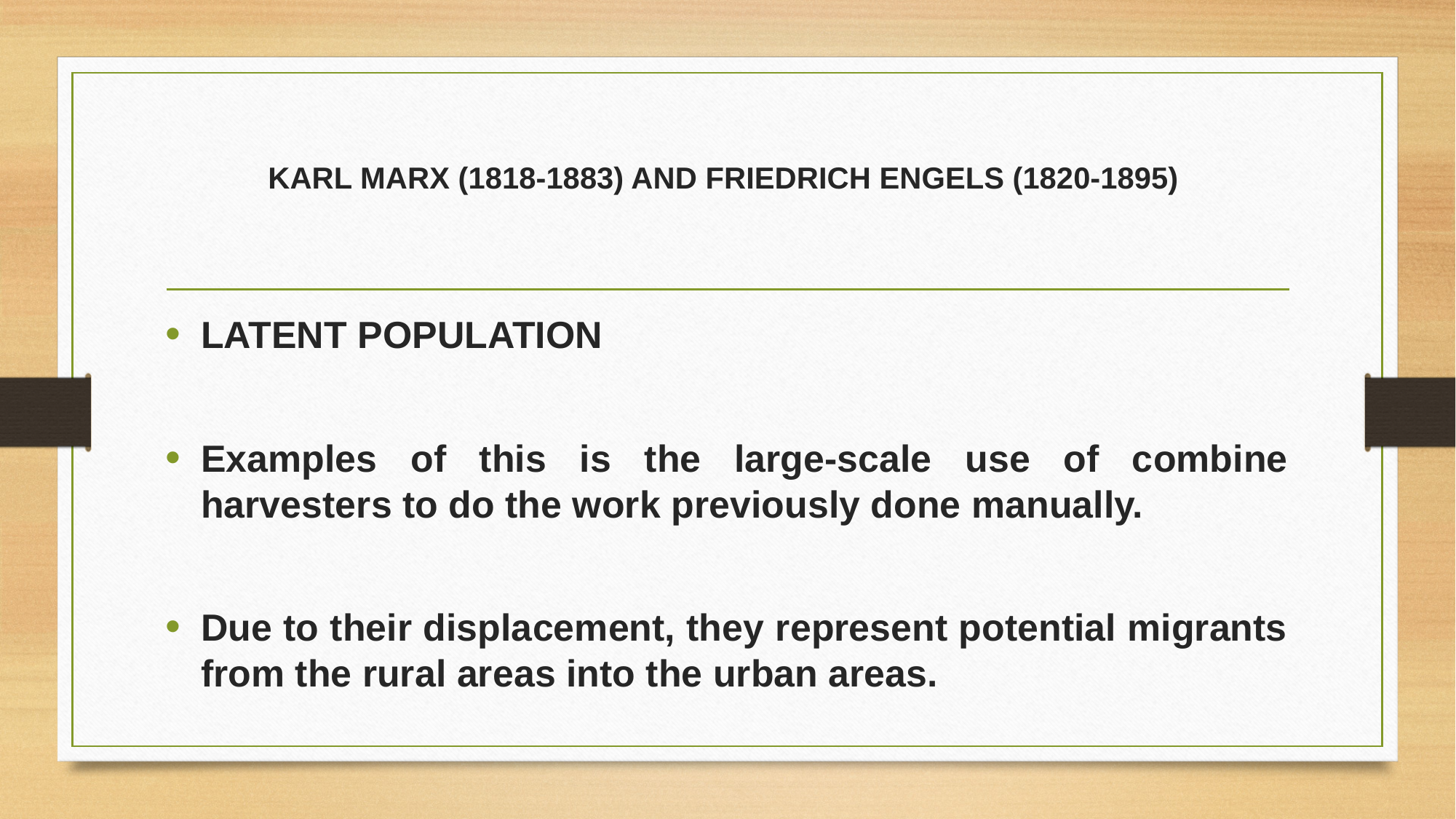

# KARL MARX (1818-1883) AND FRIEDRICH ENGELS (1820-1895)
LATENT POPULATION

Examples of this is the large-scale use of combine harvesters to do the work previously done manually.

Due to their displacement, they represent potential migrants from the rural areas into the urban areas.